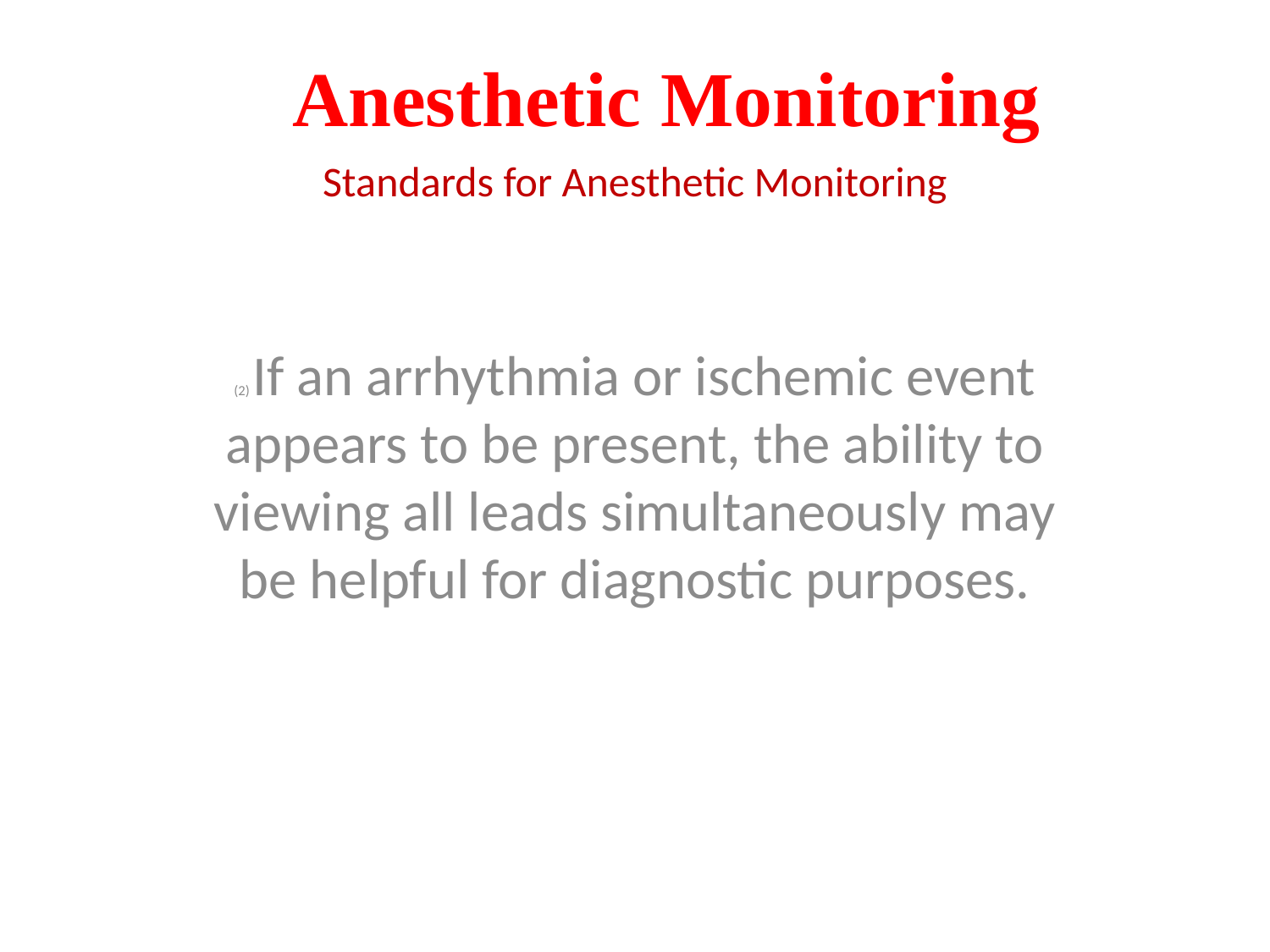

# Anesthetic Monitoring
Standards for Anesthetic Monitoring

(2) If an arrhythmia or ischemic event appears to be present, the ability to viewing all leads simultaneously may be helpful for diagnostic purposes.